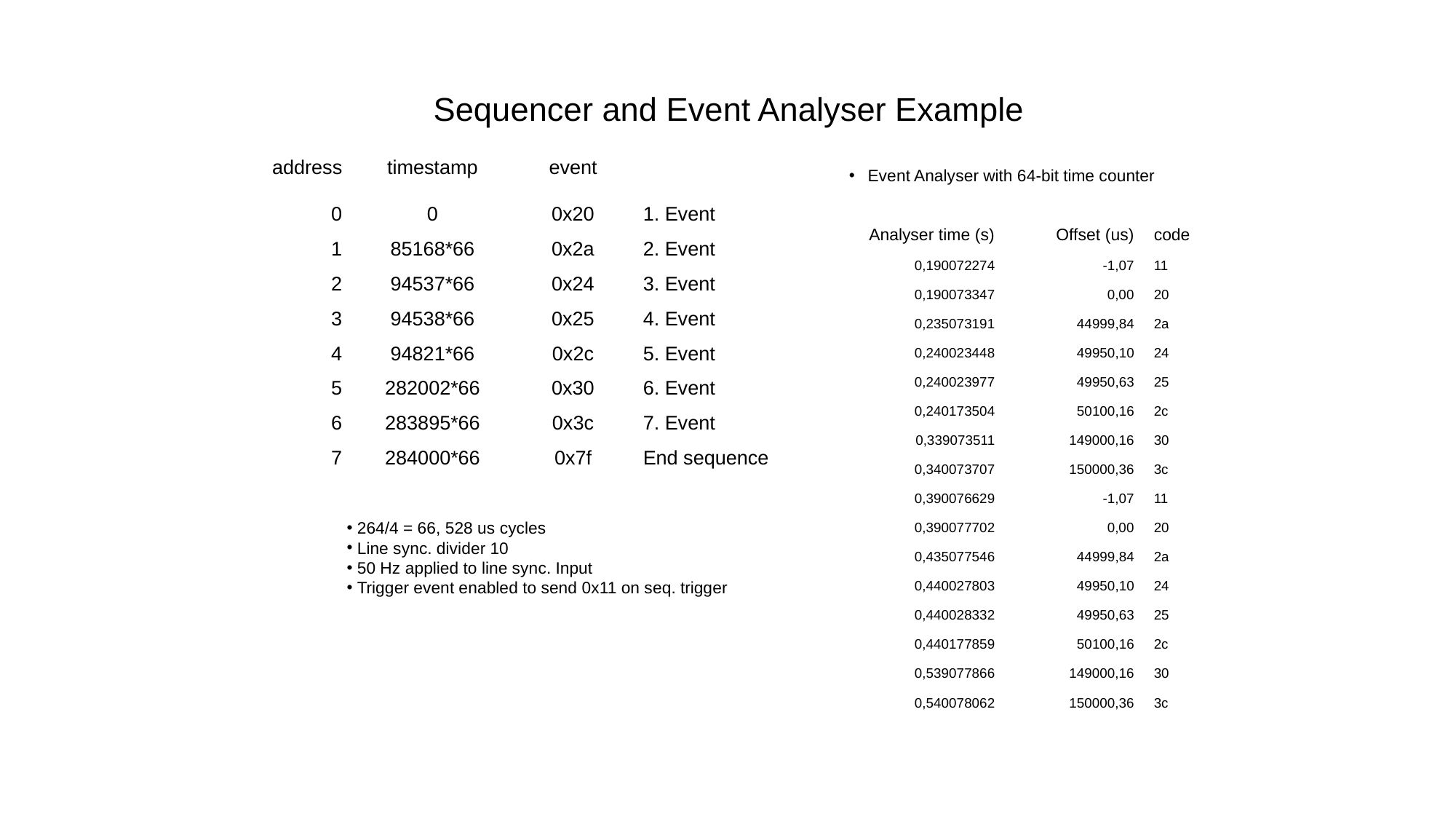

Sequencer and Event Analyser Example
| address | timestamp | event |  |
| --- | --- | --- | --- |
| 0 | 0 | 0x20 | 1. Event |
| 1 | 85168\*66 | 0x2a | 2. Event |
| 2 | 94537\*66 | 0x24 | 3. Event |
| 3 | 94538\*66 | 0x25 | 4. Event |
| 4 | 94821\*66 | 0x2c | 5. Event |
| 5 | 282002\*66 | 0x30 | 6. Event |
| 6 | 283895\*66 | 0x3c | 7. Event |
| 7 | 284000\*66 | 0x7f | End sequence |
Event Analyser with 64-bit time counter
| Analyser time (s) | Offset (us) | code |
| --- | --- | --- |
| 0,190072274 | -1,07 | 11 |
| 0,190073347 | 0,00 | 20 |
| 0,235073191 | 44999,84 | 2a |
| 0,240023448 | 49950,10 | 24 |
| 0,240023977 | 49950,63 | 25 |
| 0,240173504 | 50100,16 | 2c |
| 0,339073511 | 149000,16 | 30 |
| 0,340073707 | 150000,36 | 3c |
| 0,390076629 | -1,07 | 11 |
| 0,390077702 | 0,00 | 20 |
| 0,435077546 | 44999,84 | 2a |
| 0,440027803 | 49950,10 | 24 |
| 0,440028332 | 49950,63 | 25 |
| 0,440177859 | 50100,16 | 2c |
| 0,539077866 | 149000,16 | 30 |
| 0,540078062 | 150000,36 | 3c |
 264/4 = 66, 528 us cycles
 Line sync. divider 10
 50 Hz applied to line sync. Input
 Trigger event enabled to send 0x11 on seq. trigger